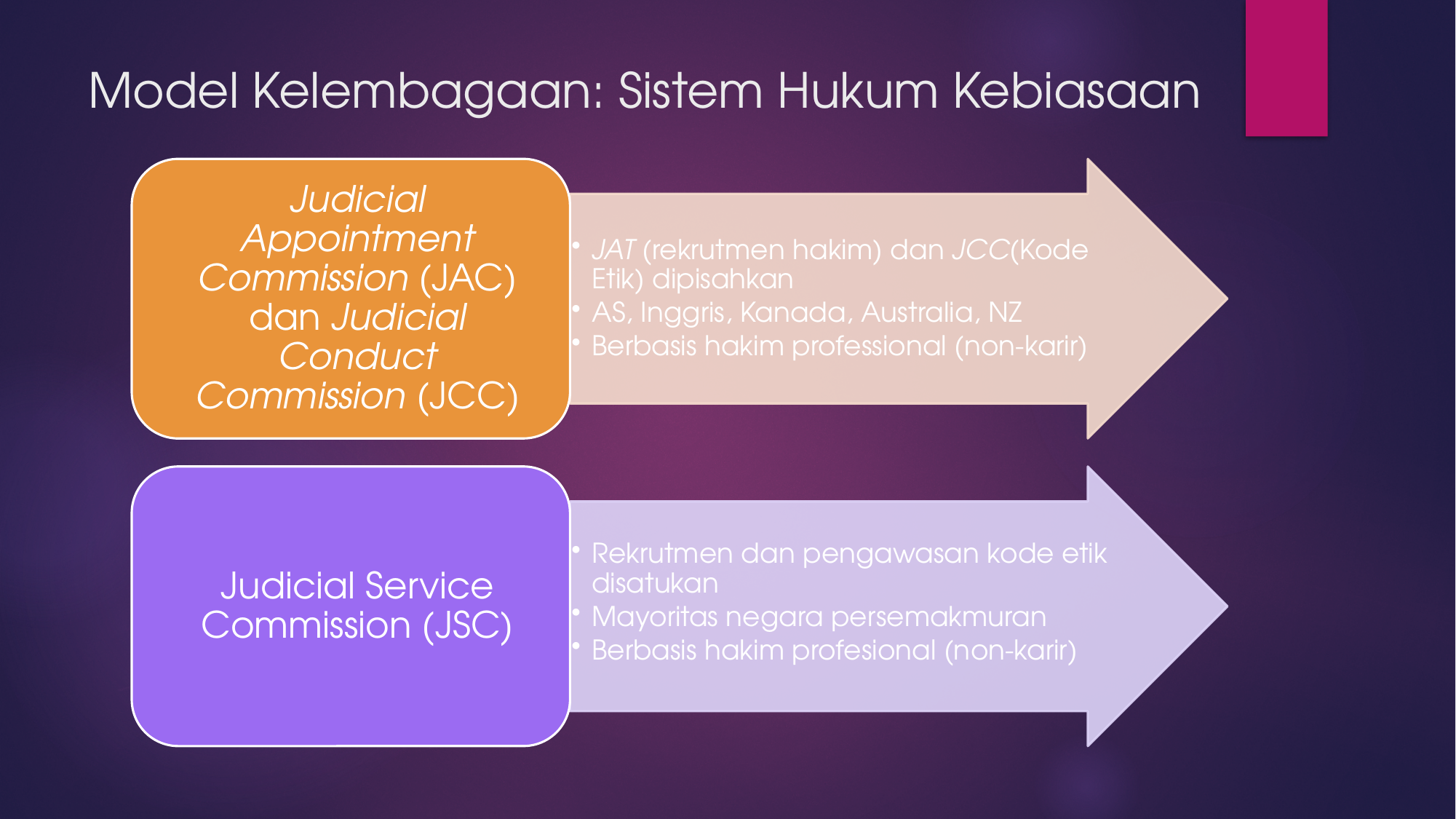

# Model Kelembagaan: Sistem Hukum Kebiasaan
JAT (rekrutmen hakim) dan JCC(Kode Etik) dipisahkan
AS, Inggris, Kanada, Australia, NZ
Berbasis hakim professional (non-karir)
Judicial Appointment Commission (JAC) dan Judicial Conduct Commission (JCC)

Rekrutmen dan pengawasan kode etik disatukan
Mayoritas negara persemakmuran
Berbasis hakim profesional (non-karir)

Judicial Service Commission (JSC)